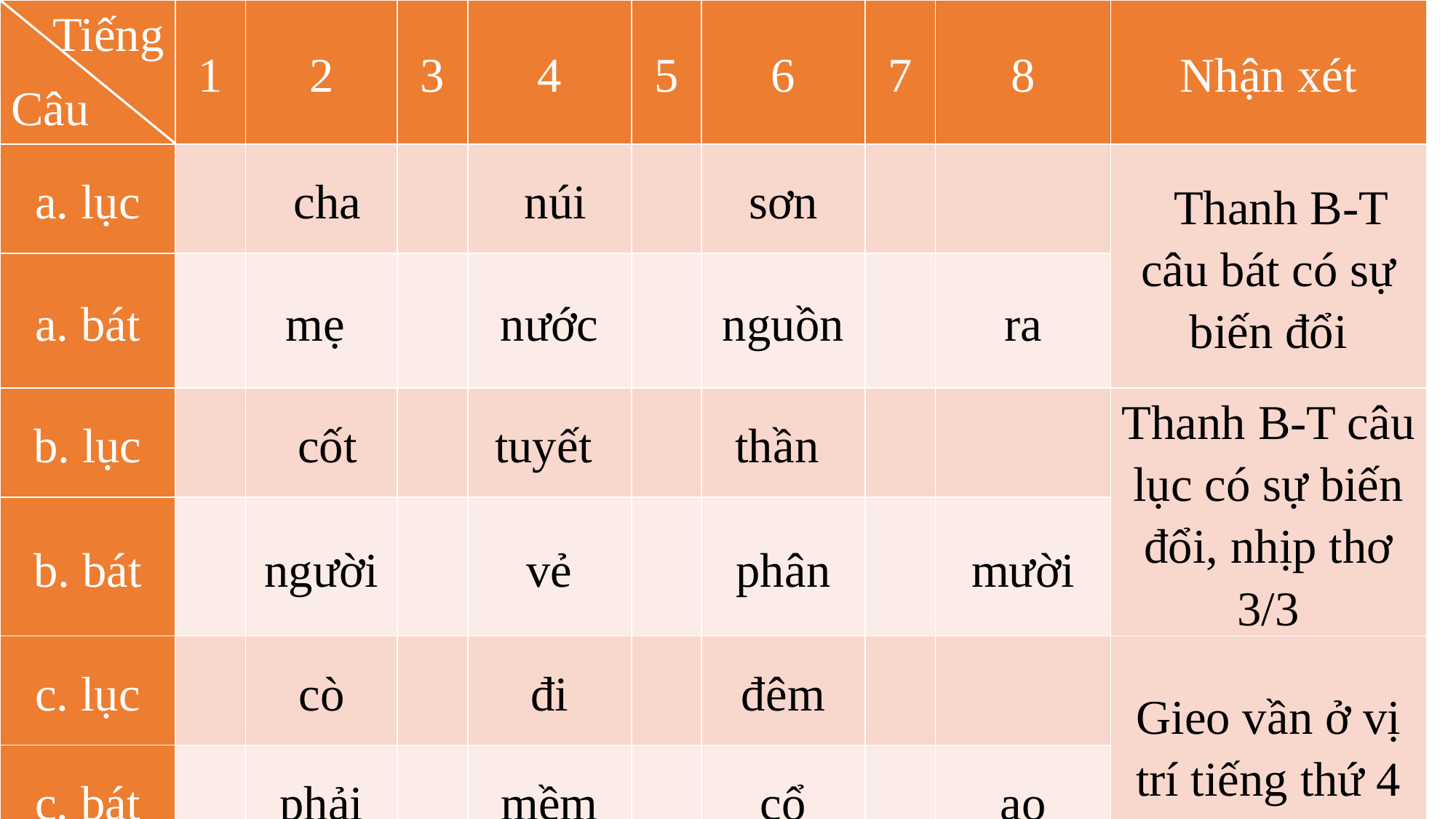

| Tiếng Câu | 1 | 2 | 3 | 4 | 5 | 6 | 7 | 8 | Nhận xét |
| --- | --- | --- | --- | --- | --- | --- | --- | --- | --- |
| a. lục |  | cha |  | núi |  | sơn |  |  | Thanh B-T câu bát có sự biến đổi |
| a. bát |  | mẹ |  | nước |  | nguồn |  | ra |  |
| b. lục |  | cốt |  | tuyết |  | thần |  |  | Thanh B-T câu lục có sự biến đổi, nhịp thơ 3/3 |
| b. bát |  | người |  | vẻ |  | phân |  | mười |  |
| c. lục |  | cò |  | đi |  | đêm |  |  | Gieo vần ở vị trí tiếng thứ 4 |
| c. bát |  | phải |  | mềm |  | cổ |  | ao |  |